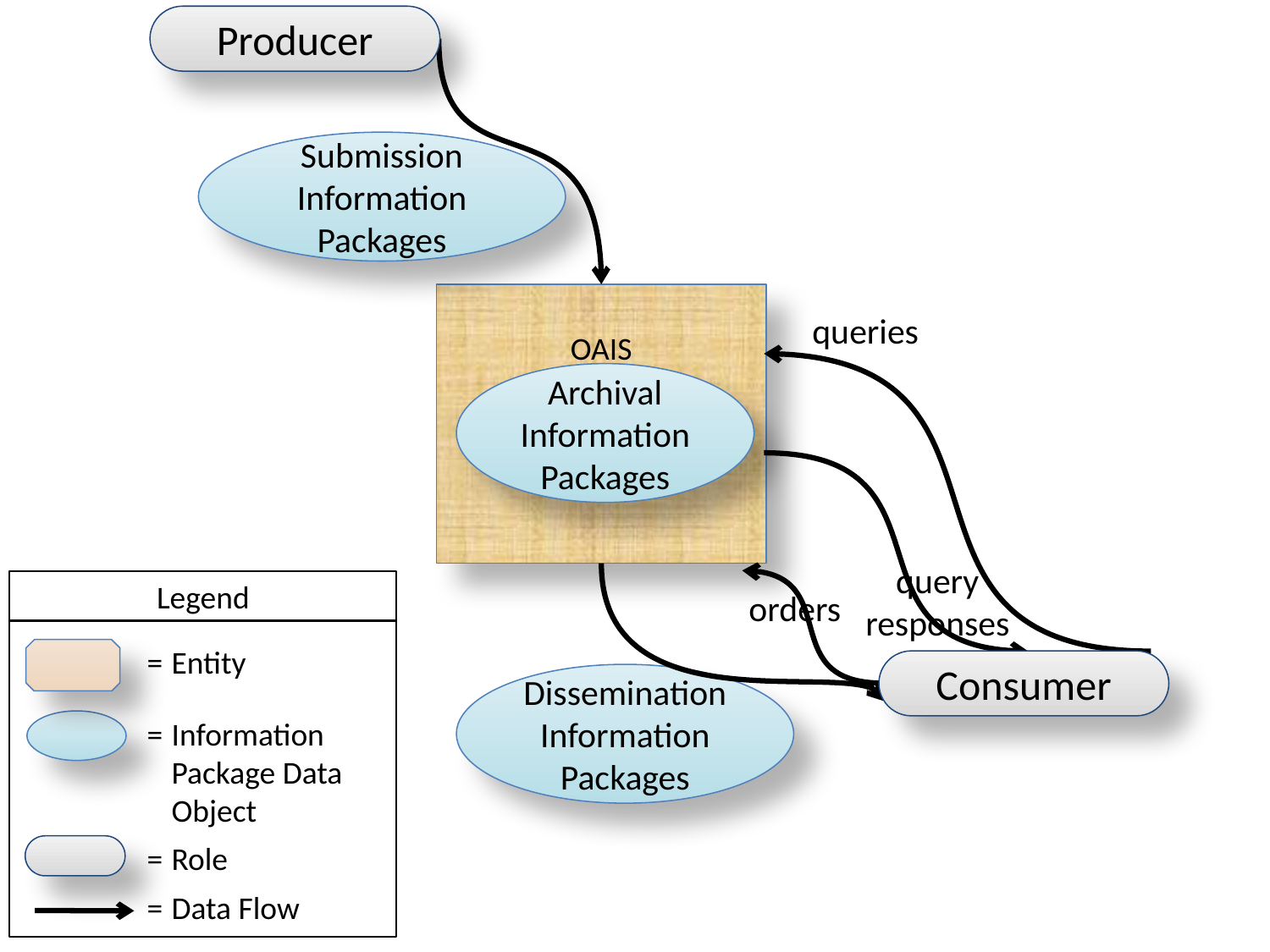

Producer
Submission
Information
Packages

OAIS

queries
Archival
Information
Packages
query responses
Legend
orders

= 	Entity

= 	Information Package Data Object
=	Role
=	Data Flow

Consumer
Dissemination
Information
Packages